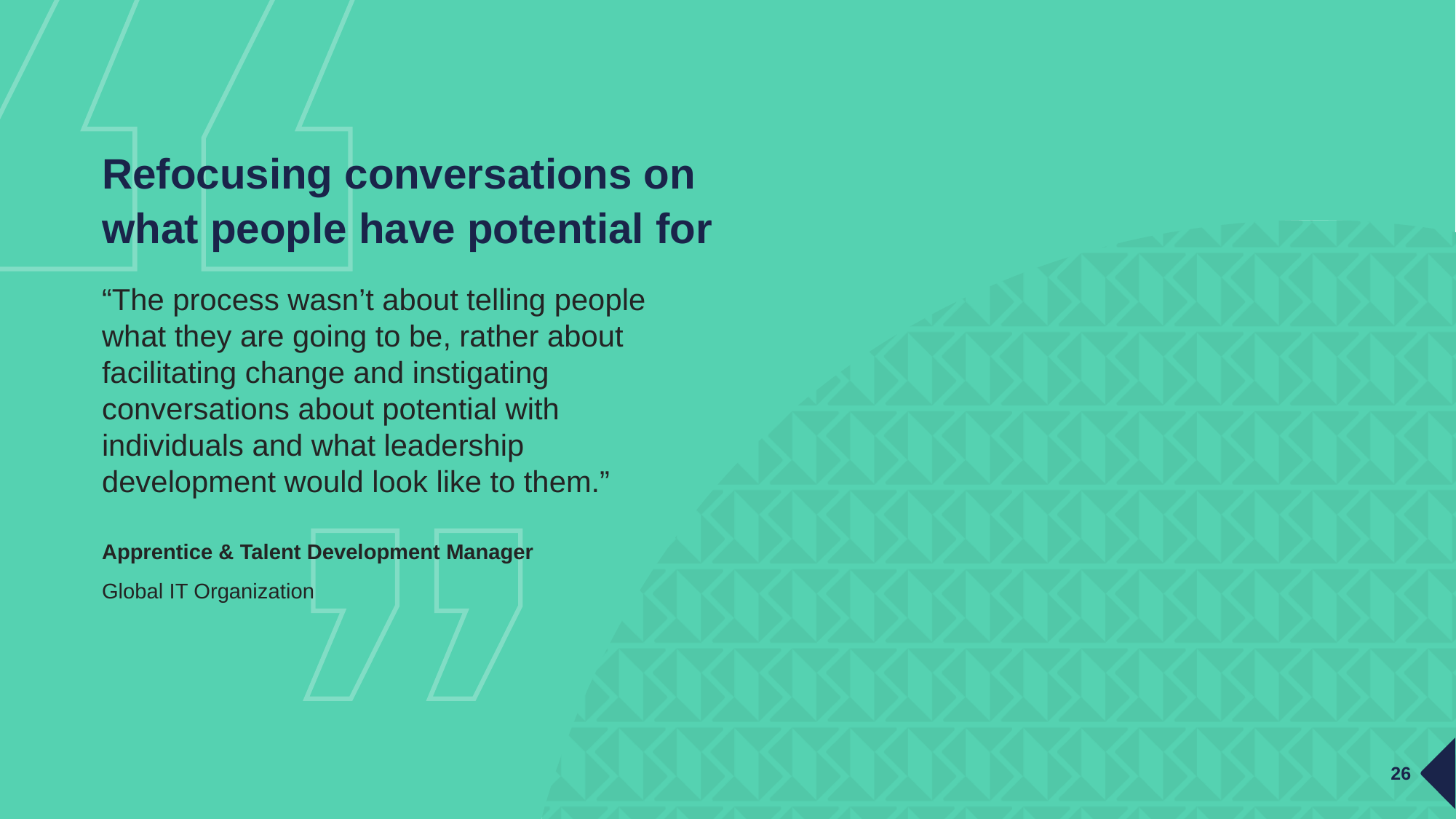

# Refocusing conversations on what people have potential for

“The process wasn’t about telling people what they are going to be, rather about facilitating change and instigating conversations about potential with individuals and what leadership development would look like to them.”

Apprentice & Talent Development Manager
Global IT Organization

26